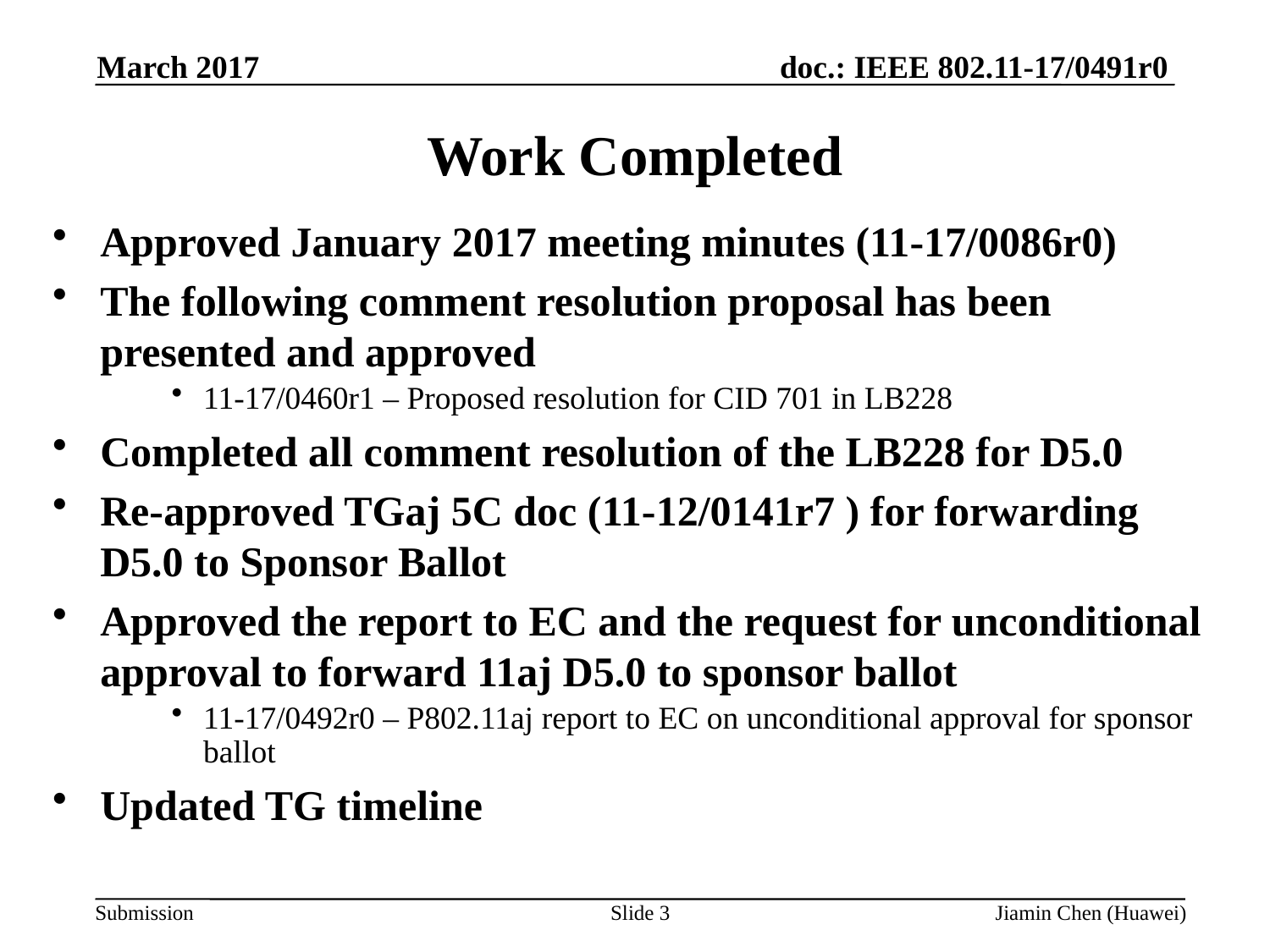

March 2017
# Work Completed
Approved January 2017 meeting minutes (11-17/0086r0)
The following comment resolution proposal has been presented and approved
11-17/0460r1 – Proposed resolution for CID 701 in LB228
Completed all comment resolution of the LB228 for D5.0
Re-approved TGaj 5C doc (11-12/0141r7 ) for forwarding D5.0 to Sponsor Ballot
Approved the report to EC and the request for unconditional  approval to forward 11aj D5.0 to sponsor ballot
11-17/0492r0 – P802.11aj report to EC on unconditional approval for sponsor ballot
Updated TG timeline

Slide 3
Jiamin Chen (Huawei)